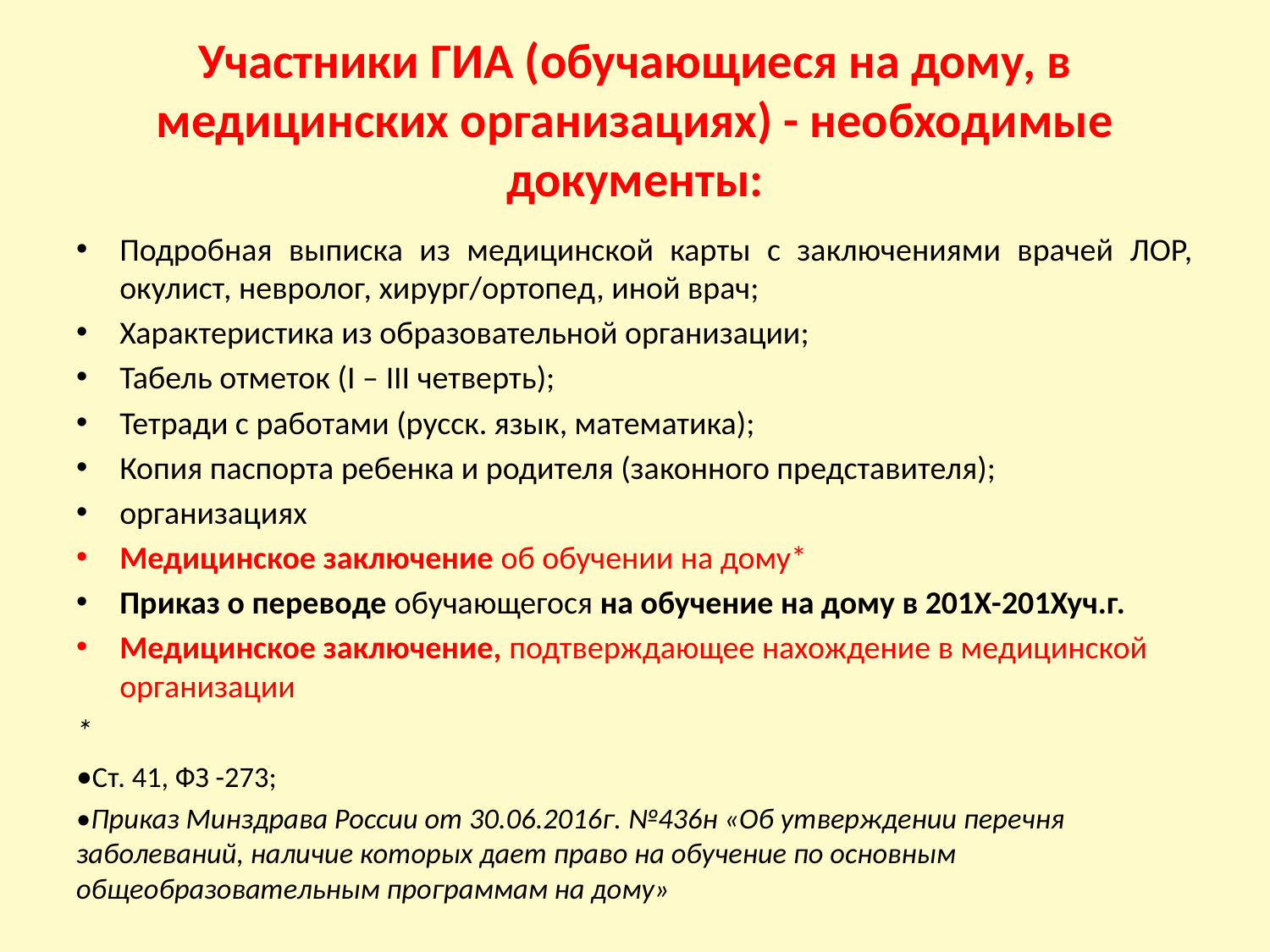

# Участники ГИА (обучающиеся на дому, в медицинских организациях) - необходимые документы:
Подробная выписка из медицинской карты с заключениями врачей ЛОР, окулист, невролог, хирург/ортопед, иной врач;
Характеристика из образовательной организации;
Табель отметок (I – III четверть);
Тетради с работами (русск. язык, математика);
Копия паспорта ребенка и родителя (законного представителя);
организациях
Медицинское заключение об обучении на дому*
Приказ о переводе обучающегося на обучение на дому в 201Х-201Хуч.г.
Медицинское заключение, подтверждающее нахождение в медицинской организации
*
•Ст. 41, ФЗ -273;
•Приказ Минздрава России от 30.06.2016г. №436н «Об утверждении перечня заболеваний, наличие которых дает право на обучение по основным общеобразовательным программам на дому»